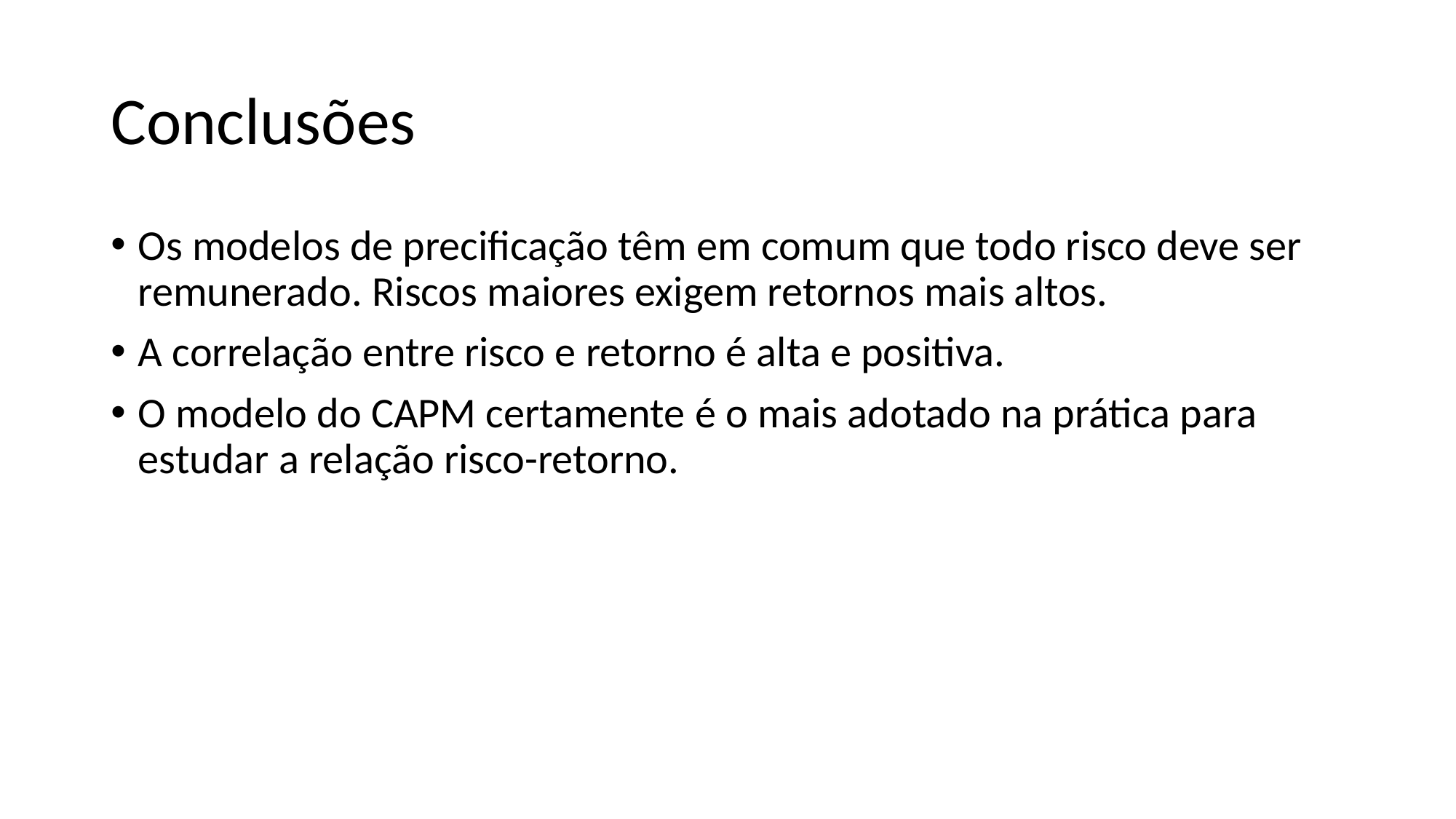

# Conclusões
Os modelos de precificação têm em comum que todo risco deve ser remunerado. Riscos maiores exigem retornos mais altos.
A correlação entre risco e retorno é alta e positiva.
O modelo do CAPM certamente é o mais adotado na prática para estudar a relação risco-retorno.